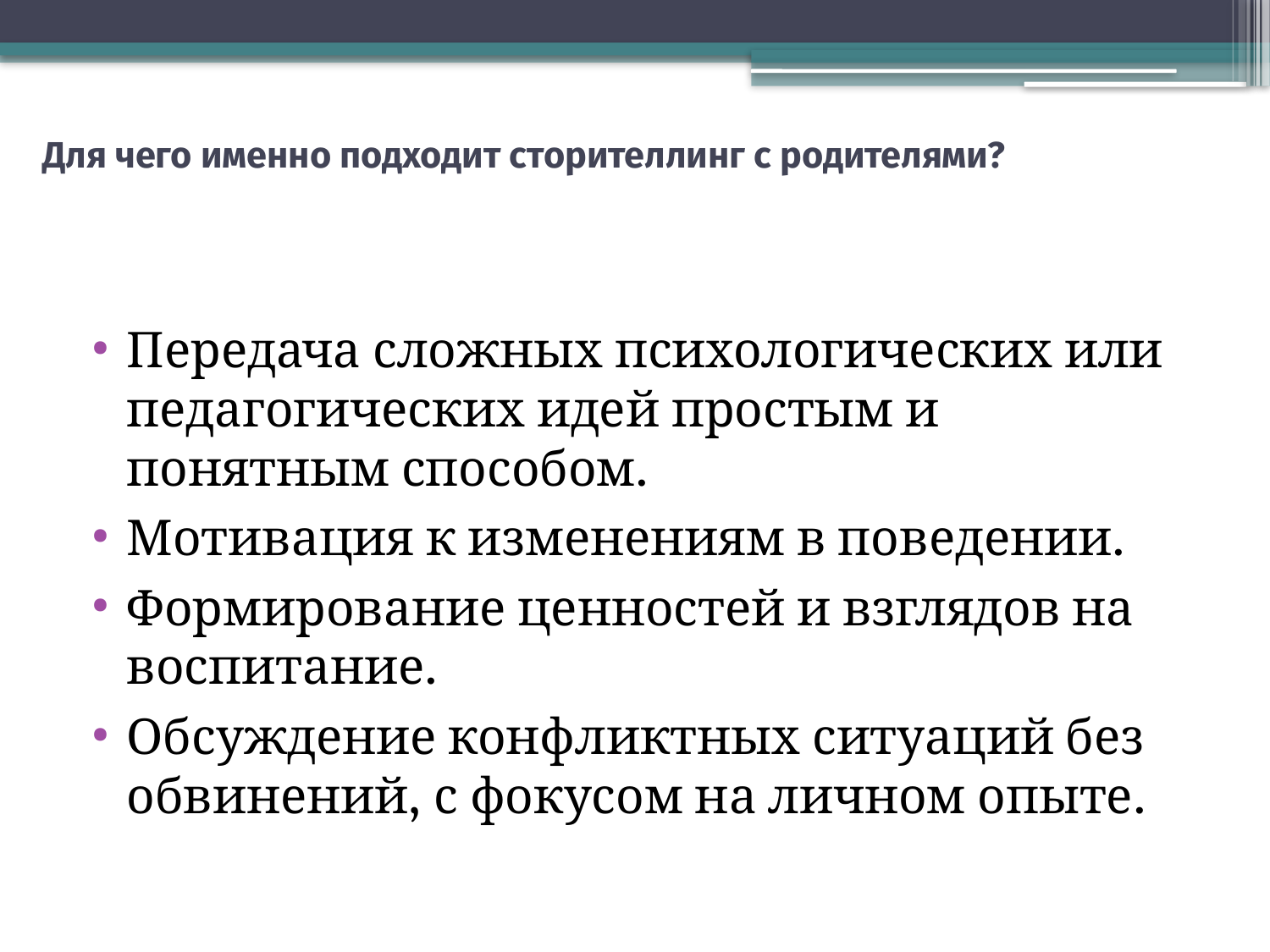

# Для чего именно подходит сторителлинг с родителями?
Передача сложных психологических или педагогических идей простым и понятным способом.
Мотивация к изменениям в поведении.
Формирование ценностей и взглядов на воспитание.
Обсуждение конфликтных ситуаций без обвинений, с фокусом на личном опыте.